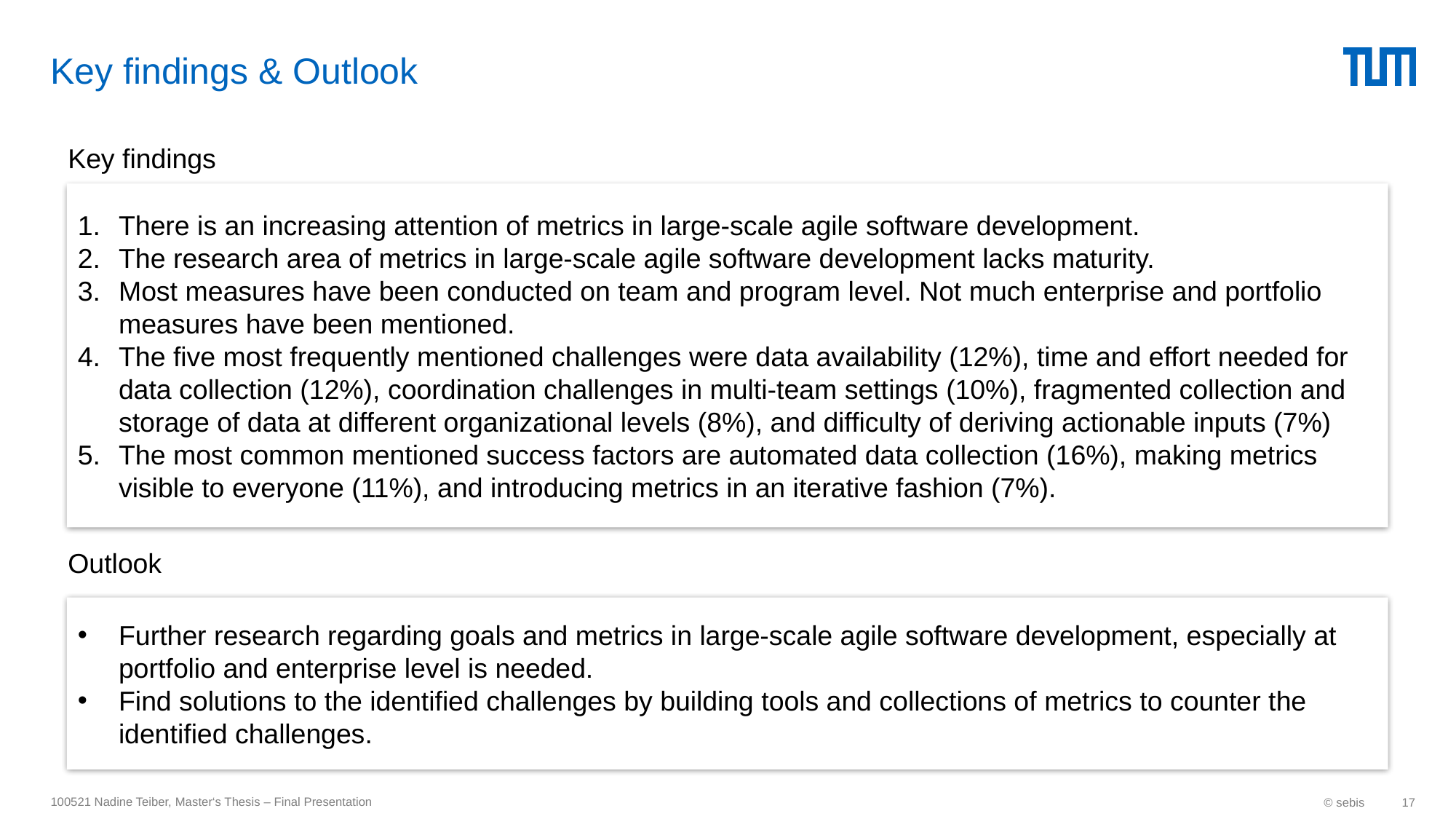

# Key findings & Outlook
Key findings
There is an increasing attention of metrics in large-scale agile software development.
The research area of metrics in large-scale agile software development lacks maturity.
Most measures have been conducted on team and program level. Not much enterprise and portfolio measures have been mentioned.
The five most frequently mentioned challenges were data availability (12%), time and effort needed for data collection (12%), coordination challenges in multi-team settings (10%), fragmented collection and storage of data at different organizational levels (8%), and difficulty of deriving actionable inputs (7%)
The most common mentioned success factors are automated data collection (16%), making metrics visible to everyone (11%), and introducing metrics in an iterative fashion (7%).
Outlook
Further research regarding goals and metrics in large-scale agile software development, especially at portfolio and enterprise level is needed.
Find solutions to the identified challenges by building tools and collections of metrics to counter the identified challenges.
100521 Nadine Teiber, Master‘s Thesis – Final Presentation
© sebis
17